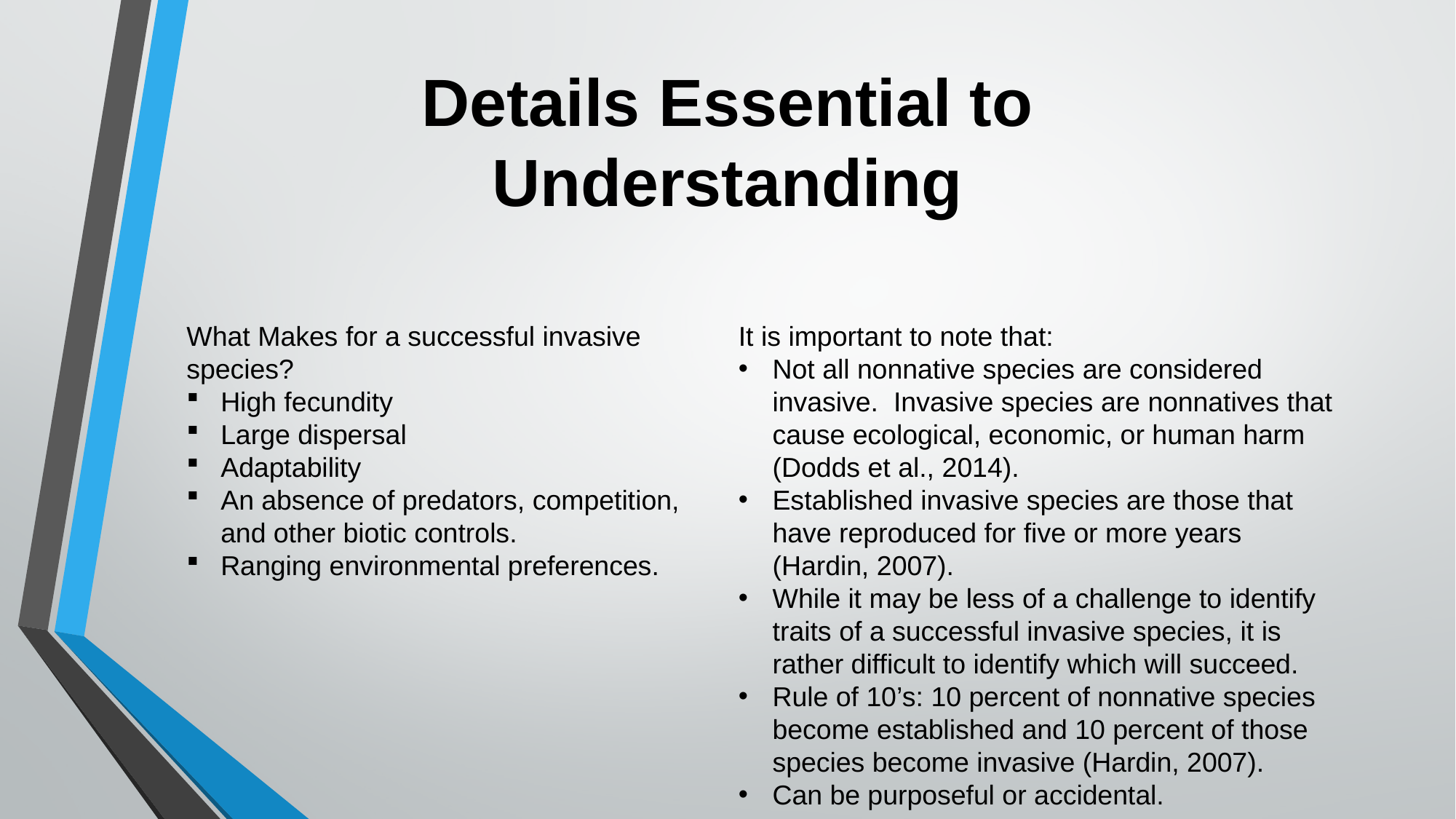

Details Essential to Understanding
What Makes for a successful invasive species?
High fecundity
Large dispersal
Adaptability
An absence of predators, competition, and other biotic controls.
Ranging environmental preferences.

It is important to note that:
Not all nonnative species are considered invasive.  Invasive species are nonnatives that cause ecological, economic, or human harm (Dodds et al., 2014).
Established invasive species are those that have reproduced for five or more years (Hardin, 2007).
While it may be less of a challenge to identify traits of a successful invasive species, it is rather difficult to identify which will succeed.
Rule of 10’s: 10 percent of nonnative species become established and 10 percent of those species become invasive (Hardin, 2007).
Can be purposeful or accidental.